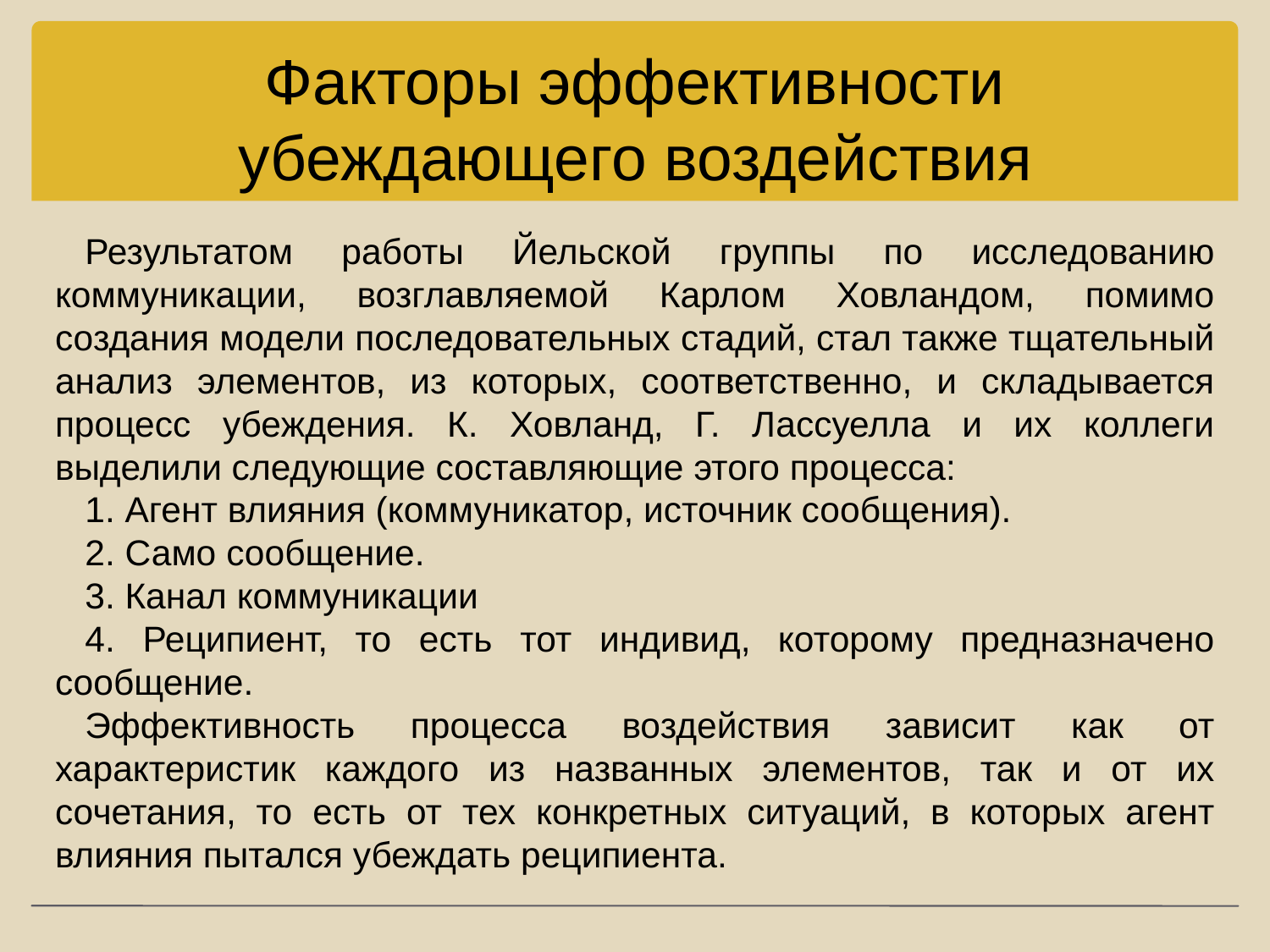

# Факторы эффективности убеждающего воздействия
Результатом работы Йельской группы по исследованию коммуникации, возглавляемой Карлом Ховландом, помимо создания модели последовательных стадий, стал также тщательный анализ элементов, из которых, соответственно, и складывается процесс убеждения. К. Ховланд, Г. Лассуелла и их коллеги выделили следующие составляющие этого процесса:
1. Агент влияния (коммуникатор, источник сообщения).
2. Само сообщение.
3. Канал коммуникации
4. Реципиент, то есть тот индивид, которому предназначено сообщение.
Эффективность процесса воздействия зависит как от характеристик каждого из названных элементов, так и от их сочетания, то есть от тех конкретных ситуаций, в которых агент влияния пытался убеждать реципиента.